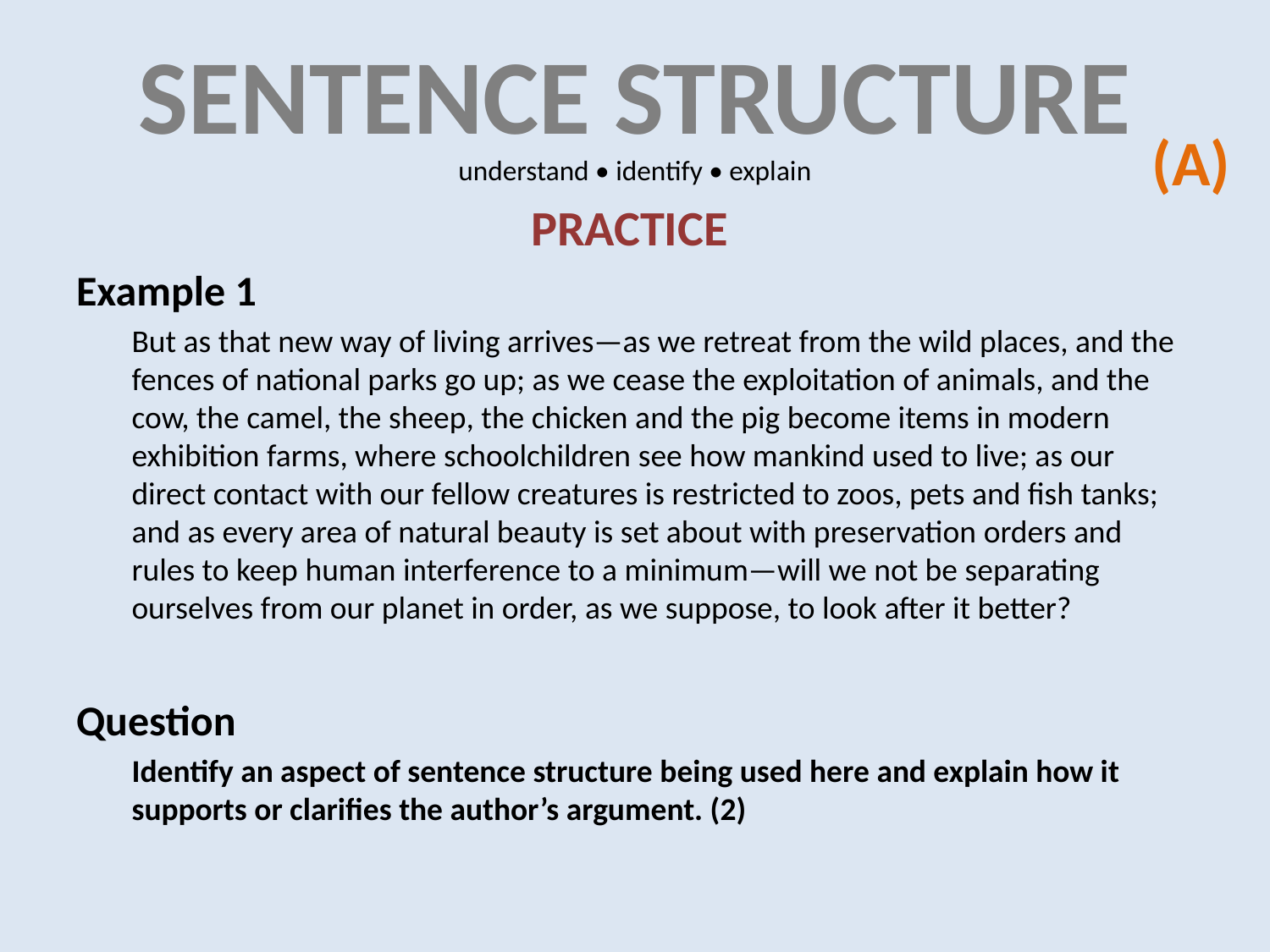

# Sentence structure
(A)
understand • identify • explain
PRACTICE
Example 1
But as that new way of living arrives—as we retreat from the wild places, and the fences of national parks go up; as we cease the exploitation of animals, and the cow, the camel, the sheep, the chicken and the pig become items in modern exhibition farms, where schoolchildren see how mankind used to live; as our direct contact with our fellow creatures is restricted to zoos, pets and fish tanks; and as every area of natural beauty is set about with preservation orders and rules to keep human interference to a minimum—will we not be separating ourselves from our planet in order, as we suppose, to look after it better?

Question
Identify an aspect of sentence structure being used here and explain how it supports or clarifies the author’s argument. (2)